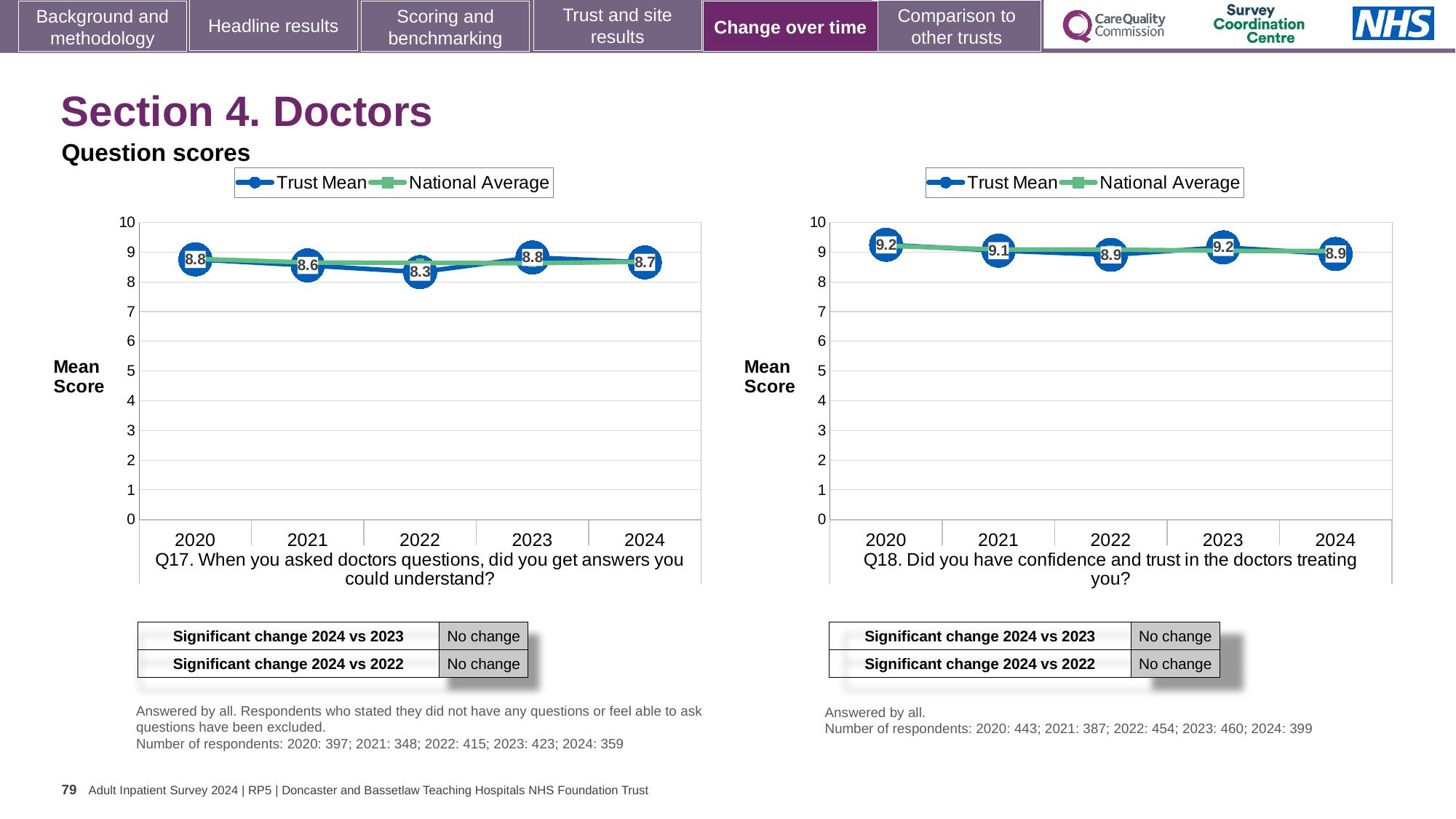

# Section 4. Doctors
Question scores

### Chart

| Category | Trust Mean | National Average |
|---|---|---|
| 2020 | 8.757657208149691 | 8.775622496772892 |
| 2021 | 8.555812684281614 | 8.65300797907108 |
| 2022 | 8.329209154627652 | 8.638316008204752 |
| 2023 | 8.82297022460873 | 8.628936229033119 |
| 2024 | 8.657333352624365 | 8.676813970679843 |

### Chart

| Category | Trust Mean | National Average |
|---|---|---|
| 2020 | 9.248824413682858 | 9.213422883906146 |
| 2021 | 9.053061646010775 | 9.090088854968883 |
| 2022 | 8.910142745754962 | 9.089684092207076 |
| 2023 | 9.16219972780802 | 9.044584746248495 |
| 2024 | 8.940174434584552 | 9.039315057789015 |
| Significant change 2024 vs 2023 | No change |
| --- | --- |
| Significant change 2024 vs 2022 | No change |
| Significant change 2024 vs 2023 | No change |
| --- | --- |
| Significant change 2024 vs 2022 | No change |
Answered by all. Respondents who stated they did not have any questions or feel able to ask questions have been excluded.
Number of respondents: 2020: 397; 2021: 348; 2022: 415; 2023: 423; 2024: 359

Answered by all.
Number of respondents: 2020: 443; 2021: 387; 2022: 454; 2023: 460; 2024: 399

79